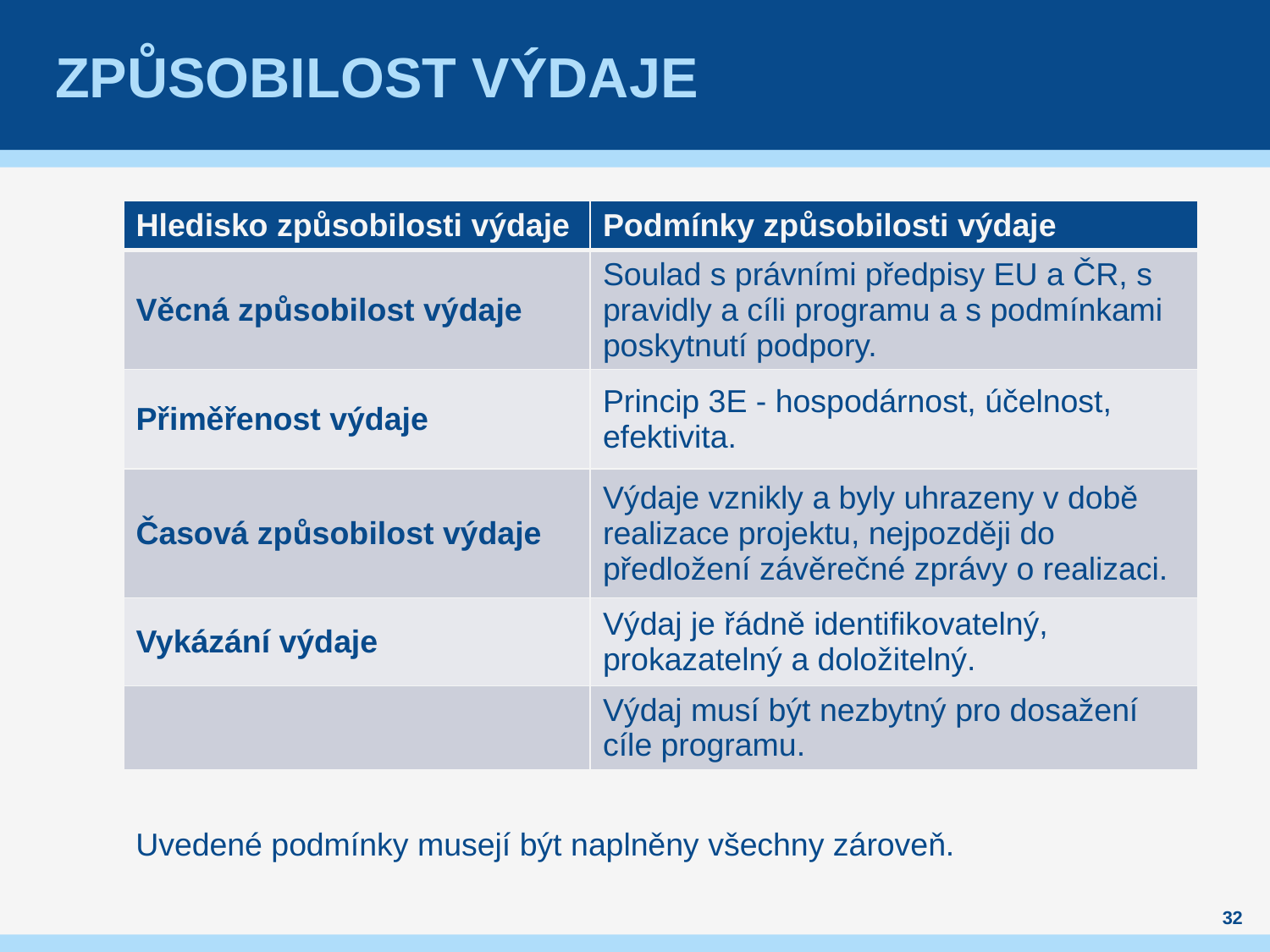

# Způsobilost výdaje
| Hledisko způsobilosti výdaje | Podmínky způsobilosti výdaje |
| --- | --- |
| Věcná způsobilost výdaje | Soulad s právními předpisy EU a ČR, s pravidly a cíli programu a s podmínkami poskytnutí podpory. |
| Přiměřenost výdaje | Princip 3E - hospodárnost, účelnost, efektivita. |
| Časová způsobilost výdaje | Výdaje vznikly a byly uhrazeny v době realizace projektu, nejpozději do předložení závěrečné zprávy o realizaci. |
| Vykázání výdaje | Výdaj je řádně identifikovatelný, prokazatelný a doložitelný. |
|  | Výdaj musí být nezbytný pro dosažení cíle programu. |
Uvedené podmínky musejí být naplněny všechny zároveň.

32